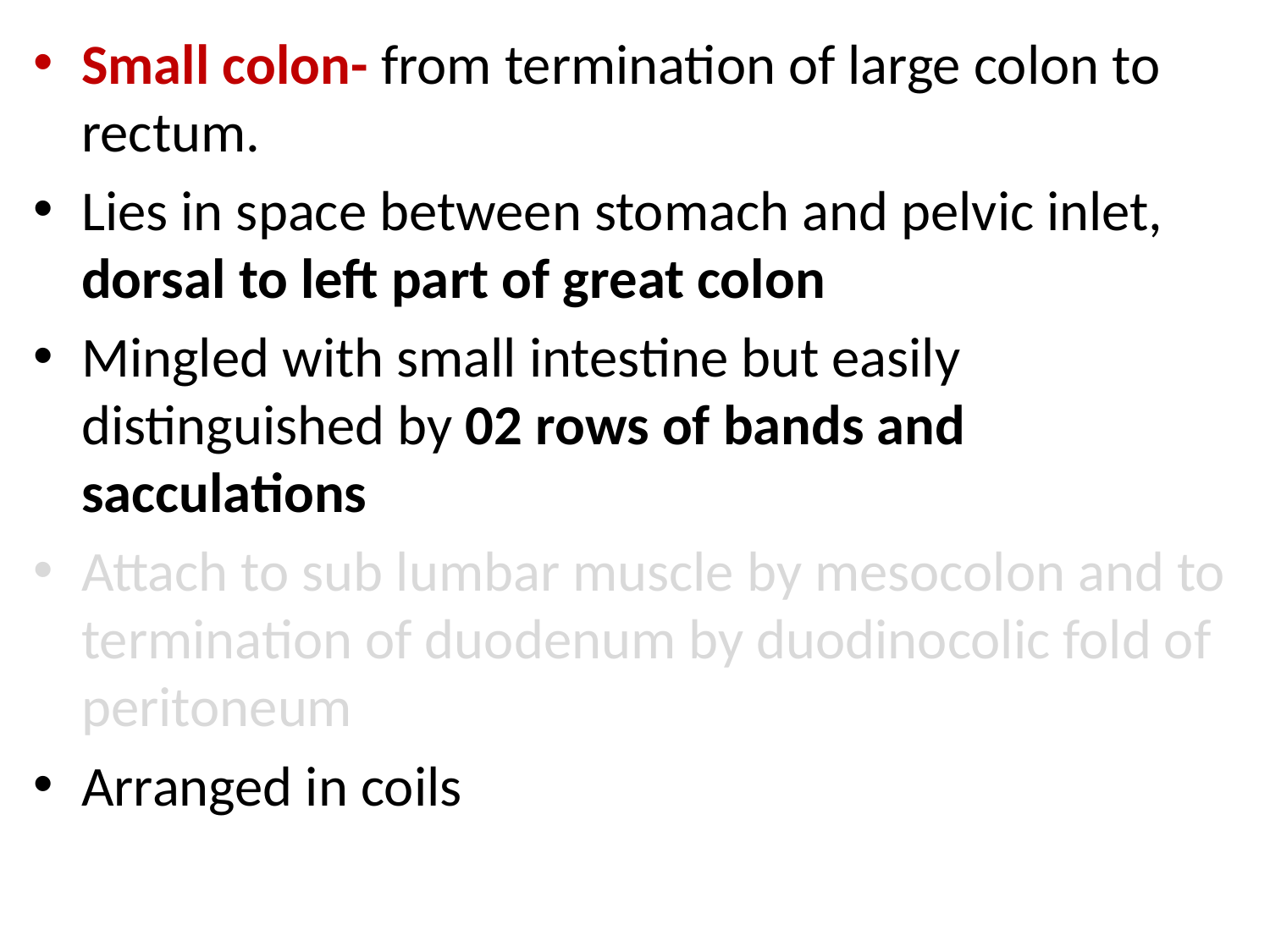

Small colon- from termination of large colon to rectum.
Lies in space between stomach and pelvic inlet, dorsal to left part of great colon
Mingled with small intestine but easily distinguished by 02 rows of bands and sacculations
Attach to sub lumbar muscle by mesocolon and to termination of duodenum by duodinocolic fold of peritoneum
Arranged in coils